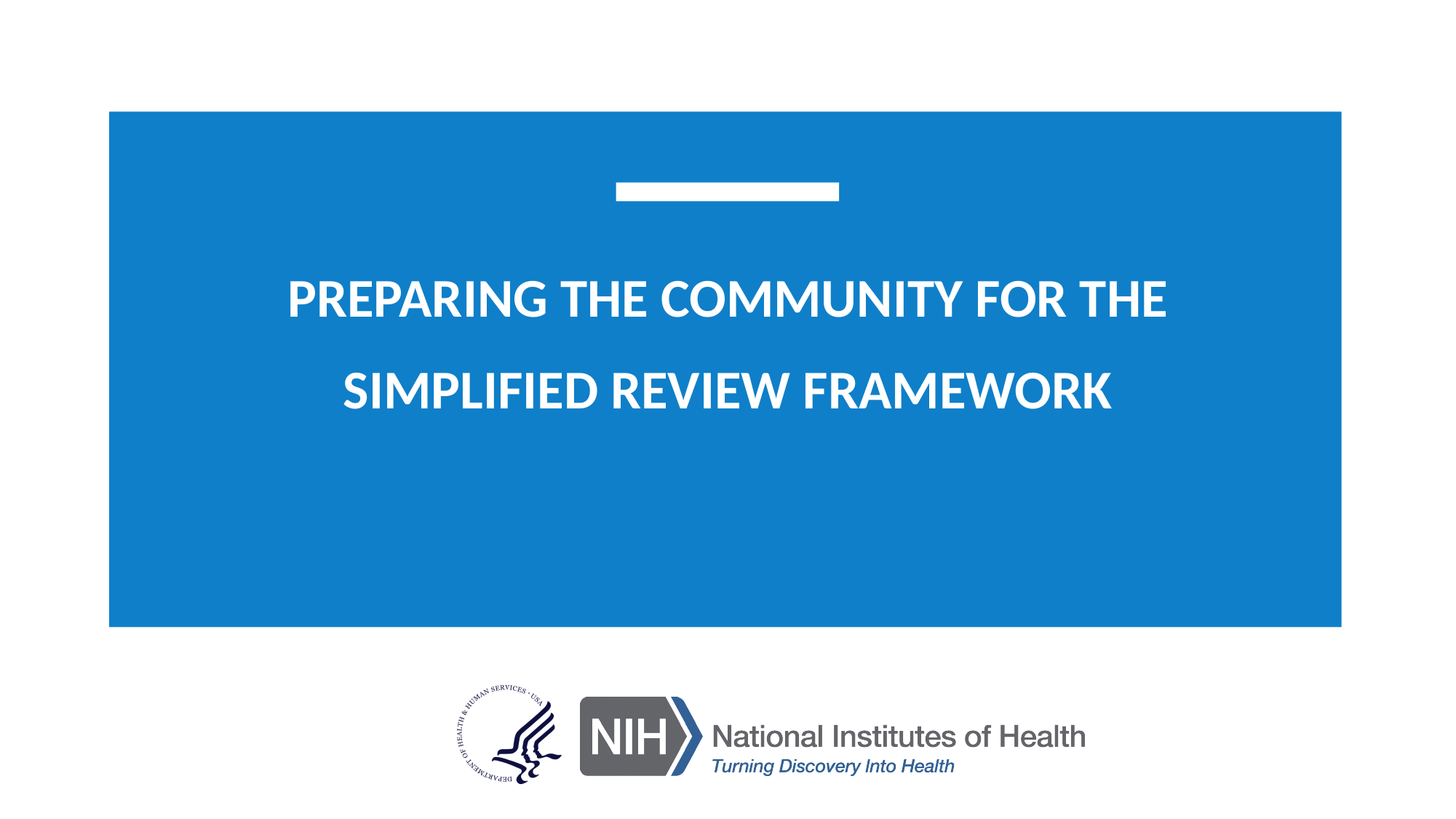

# Preparing the Community for the simplified review framework